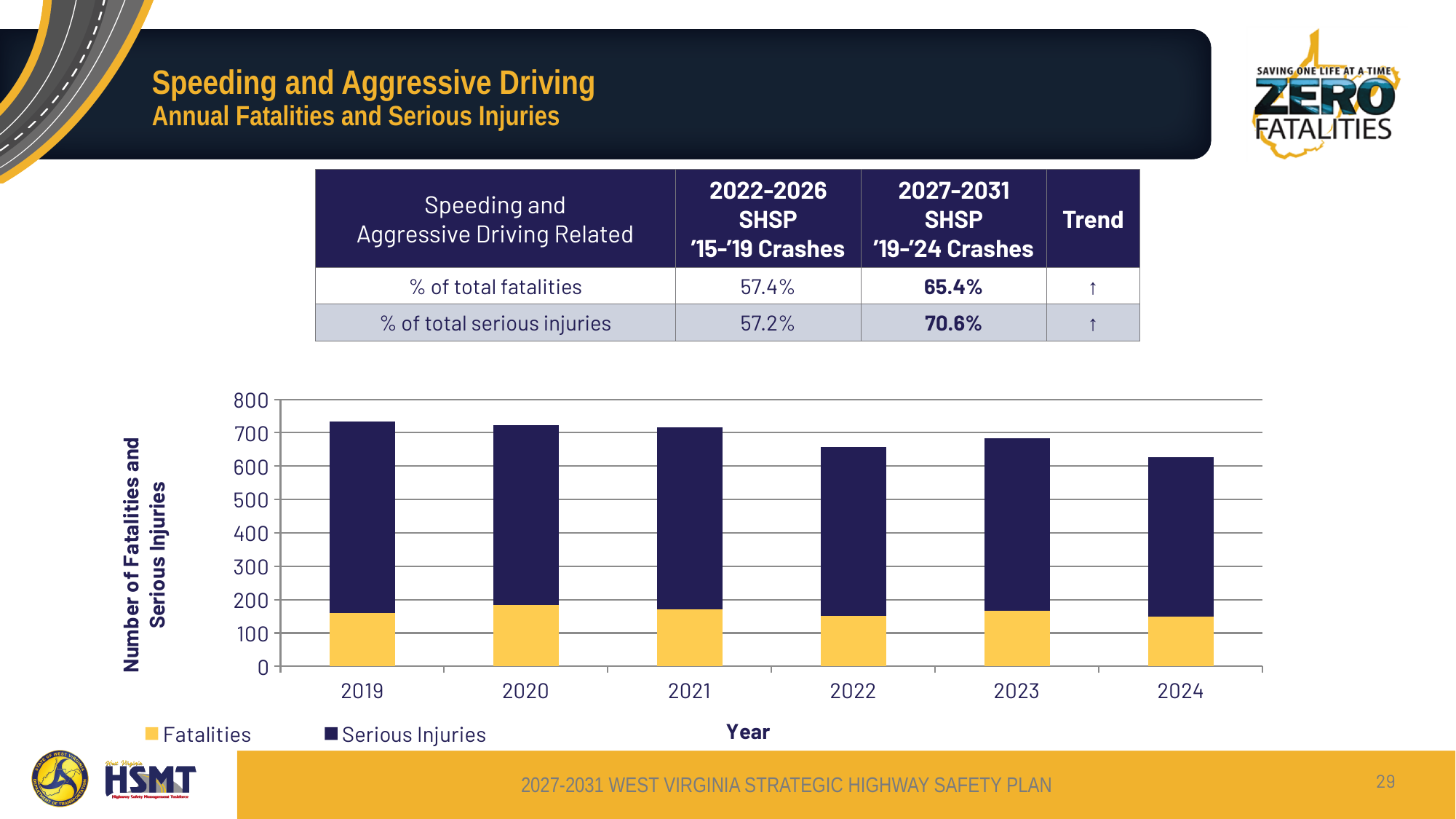

# Speeding and Aggressive Driving Annual Fatalities and Serious Injuries
| Speeding and Aggressive Driving Related | 2022-2026 SHSP ’15-’19 Crashes | 2027-2031 SHSP ’19-’24 Crashes | Trend |
| --- | --- | --- | --- |
| % of total fatalities | 57.4% | 65.4% | ↑ |
| % of total serious injuries | 57.2% | 70.6% | ↑ |

### Chart

| Category | Fatalities | Serious Injuries |
|---|---|---|
| 2019 | 159.0 | 574.0 |
| 2020 | 183.0 | 539.0 |
| 2021 | 172.0 | 544.0 |
| 2022 | 151.0 | 507.0 |
| 2023 | 166.0 | 517.0 |
| 2024 | 149.0 | 478.0 |
29
2027-2031 WEST VIRGINIA STRATEGIC HIGHWAY SAFETY PLAN